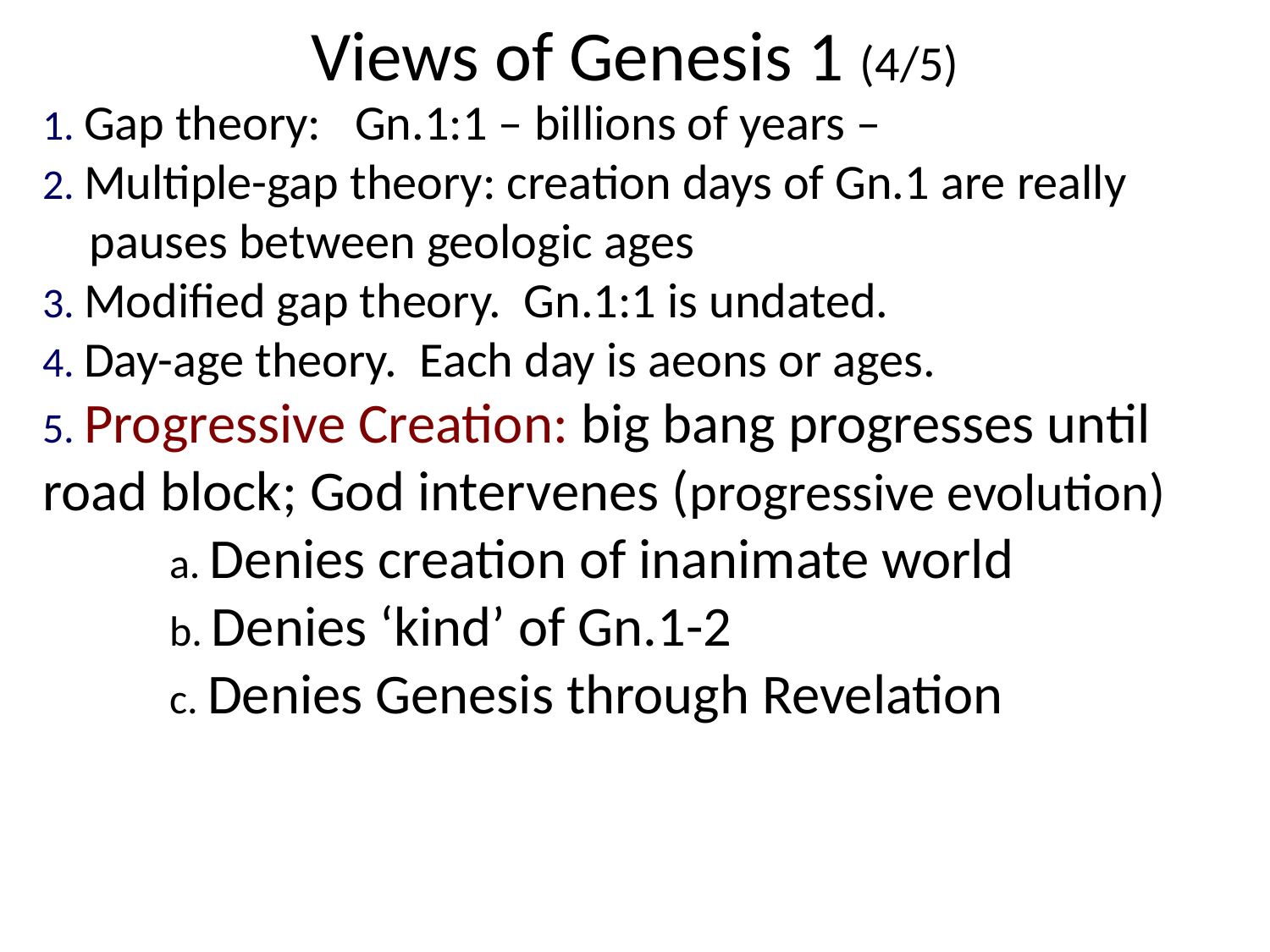

# Views of Genesis 1 (4/5)
1. Gap theory:   Gn.1:1 – billions of years –
2. Multiple-gap theory: creation days of Gn.1 are really pauses between geologic ages
3. Modified gap theory.  Gn.1:1 is undated.
4. Day-age theory.  Each day is aeons or ages.
5. Progressive Creation: big bang progresses until 	road block; God intervenes (progressive evolution)
	a. Denies creation of inanimate world
	b. Denies ‘kind’ of Gn.1-2
	c. Denies Genesis through Revelation